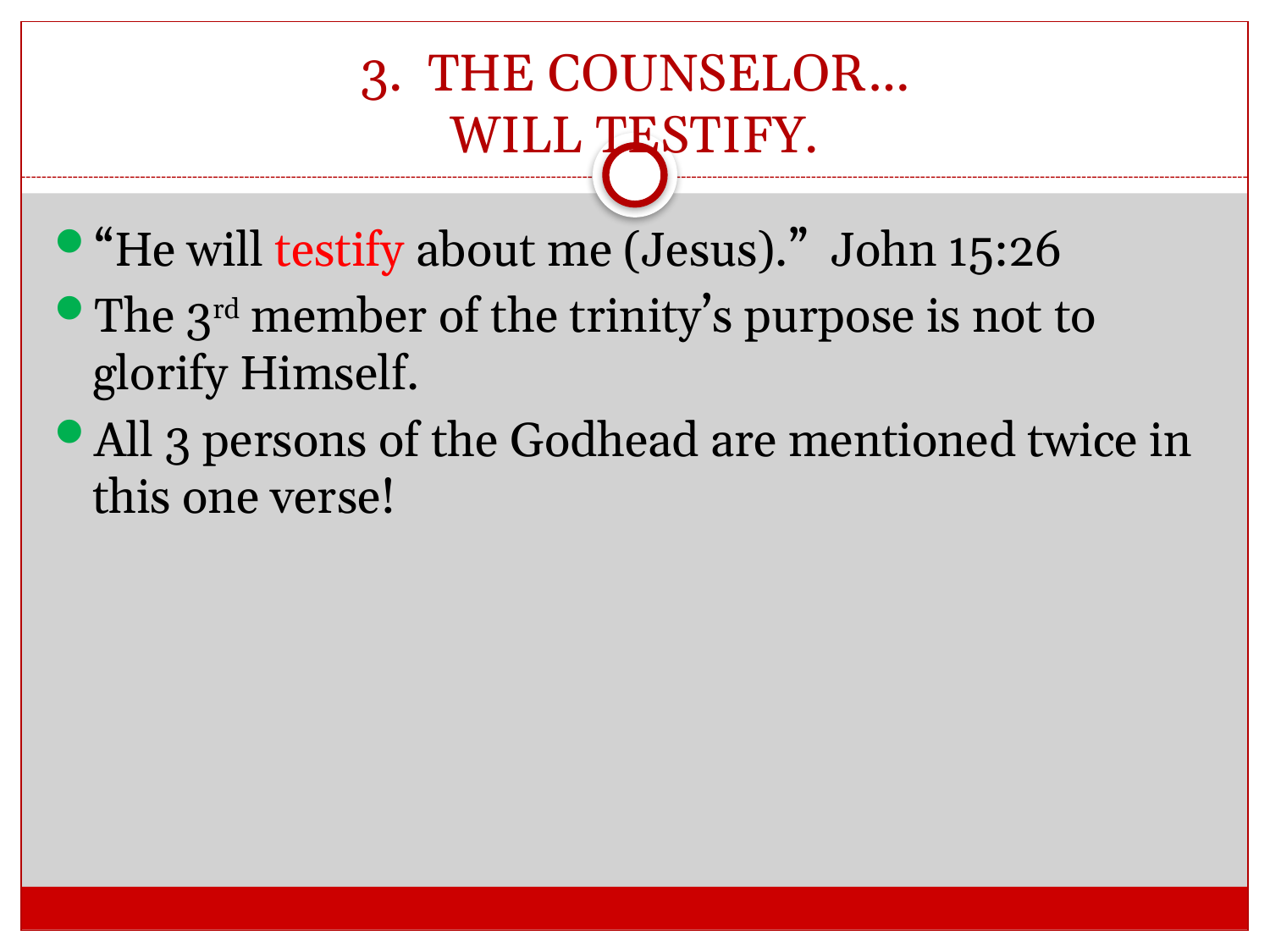

# 3.  THE COUNSELOR… WILL TESTIFY.
“He will testify about me (Jesus).”  John 15:26
The 3rd member of the trinity’s purpose is not to glorify Himself.
All 3 persons of the Godhead are mentioned twice in this one verse!